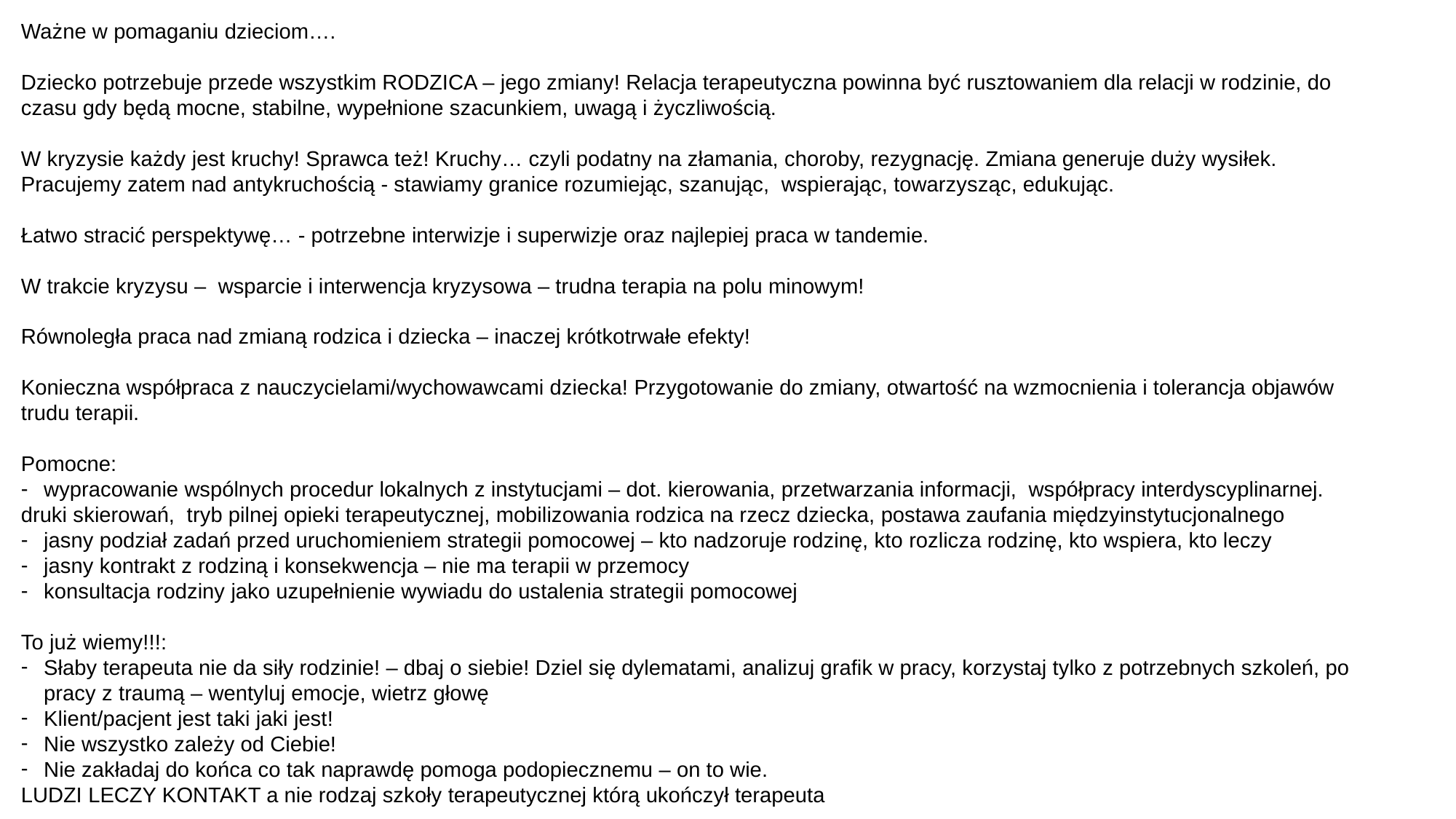

Ważne w pomaganiu dzieciom….

Dziecko potrzebuje przede wszystkim RODZICA – jego zmiany! Relacja terapeutyczna powinna być rusztowaniem dla relacji w rodzinie, do czasu gdy będą mocne, stabilne, wypełnione szacunkiem, uwagą i życzliwością.

W kryzysie każdy jest kruchy! Sprawca też! Kruchy… czyli podatny na złamania, choroby, rezygnację. Zmiana generuje duży wysiłek. Pracujemy zatem nad antykruchością - stawiamy granice rozumiejąc, szanując,  wspierając, towarzysząc, edukując.

Łatwo stracić perspektywę… - potrzebne interwizje i superwizje oraz najlepiej praca w tandemie.

W trakcie kryzysu –  wsparcie i interwencja kryzysowa – trudna terapia na polu minowym!

Równoległa praca nad zmianą rodzica i dziecka – inaczej krótkotrwałe efekty!

Konieczna współpraca z nauczycielami/wychowawcami dziecka! Przygotowanie do zmiany, otwartość na wzmocnienia i tolerancja objawów trudu terapii.

Pomocne:
wypracowanie wspólnych procedur lokalnych z instytucjami – dot. kierowania, przetwarzania informacji,  współpracy interdyscyplinarnej.
druki skierowań,  tryb pilnej opieki terapeutycznej, mobilizowania rodzica na rzecz dziecka, postawa zaufania międzyinstytucjonalnego
jasny podział zadań przed uruchomieniem strategii pomocowej – kto nadzoruje rodzinę, kto rozlicza rodzinę, kto wspiera, kto leczy
jasny kontrakt z rodziną i konsekwencja – nie ma terapii w przemocy
konsultacja rodziny jako uzupełnienie wywiadu do ustalenia strategii pomocowej

To już wiemy!!!:
Słaby terapeuta nie da siły rodzinie! – dbaj o siebie! Dziel się dylematami, analizuj grafik w pracy, korzystaj tylko z potrzebnych szkoleń, po pracy z traumą – wentyluj emocje, wietrz głowę
Klient/pacjent jest taki jaki jest!
Nie wszystko zależy od Ciebie!
Nie zakładaj do końca co tak naprawdę pomoga podopiecznemu – on to wie.
LUDZI LECZY KONTAKT a nie rodzaj szkoły terapeutycznej którą ukończył terapeuta